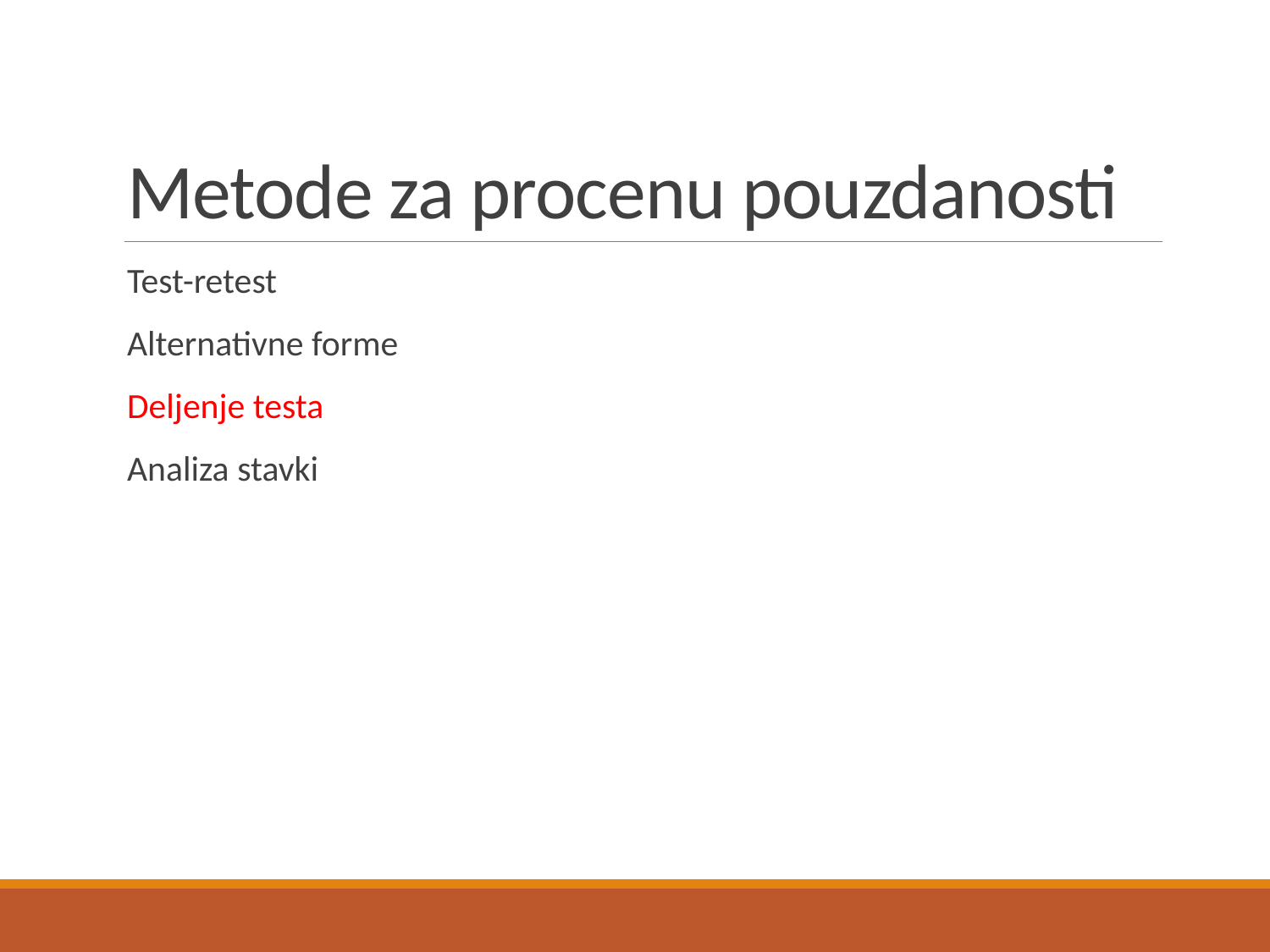

# Metode za procenu pouzdanosti
Test-retest
Alternativne forme
Deljenje testa
Analiza stavki